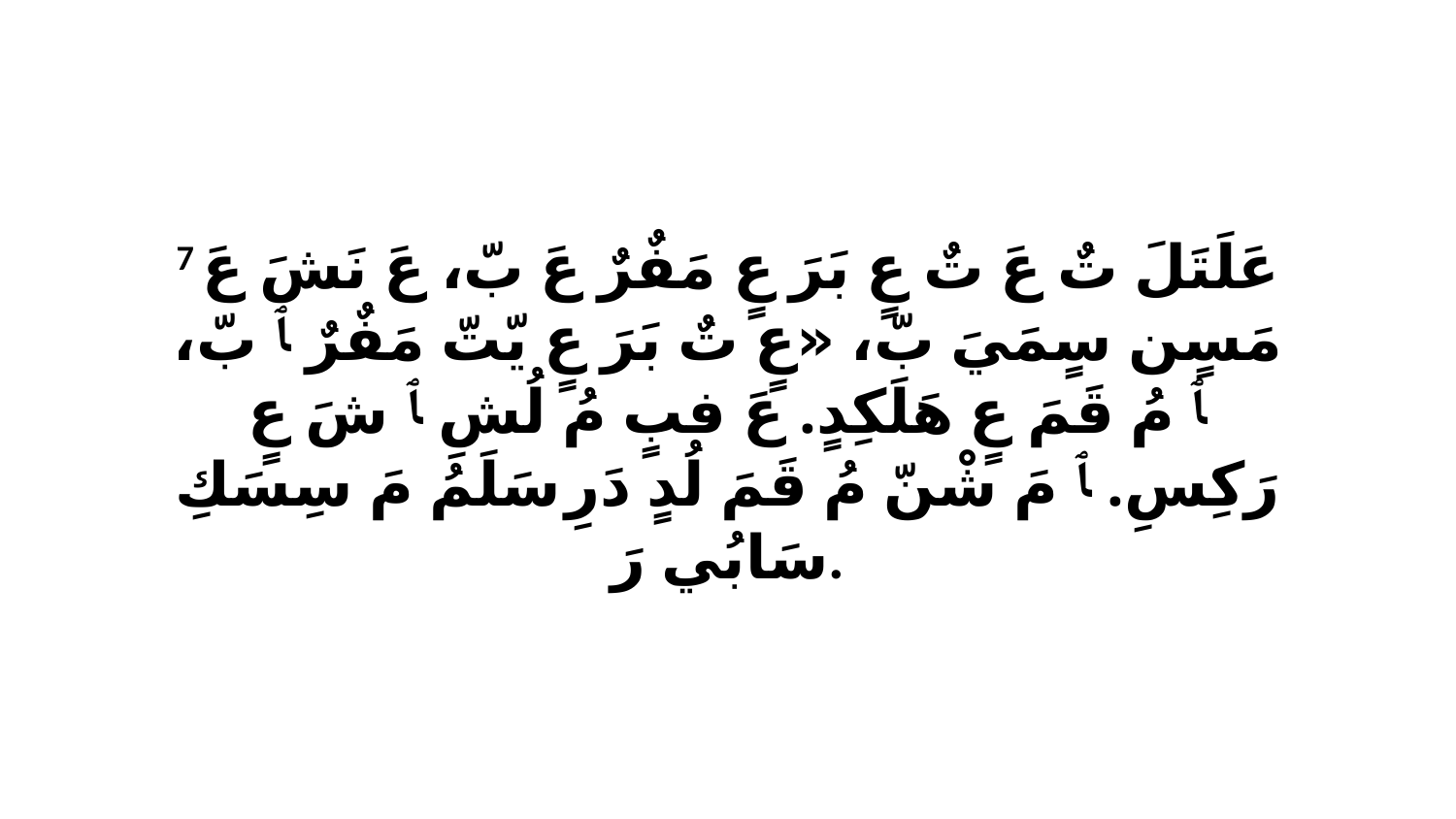

7 عَلَتَلَ تٌ عَ تٌ عٍ بَرَ عٍ مَفٌرٌ عَ بّ، عَ نَشَ عَ مَسٍن سٍمَيَ بّ، «عٍ تٌ بَرَ عٍ يّتّ مَفٌرٌ ﭑ بّ، ﭑ مُ قَمَ عٍ هَلَكِدٍ. عَ فبٍ مُ لُشِ ﭑ شَ عٍ رَكِسِ. ﭑ مَ شْنّ مُ قَمَ لُدٍ دَرِ سَلَمُ مَ سِسَكِ سَابُي رَ.